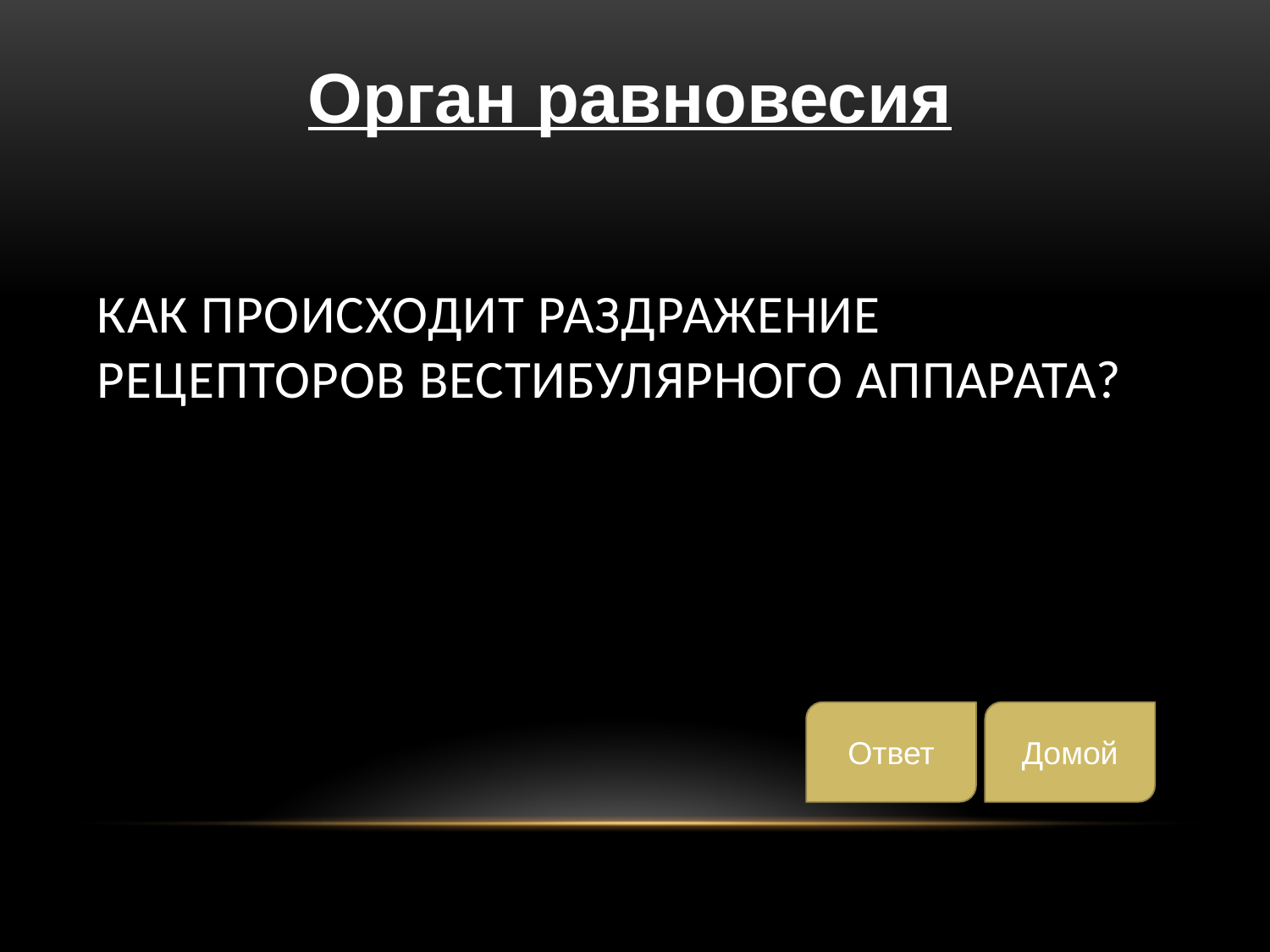

Орган равновесия
# как происходит раздражение рецепторов вестибулярного аппарата?
Ответ
Домой